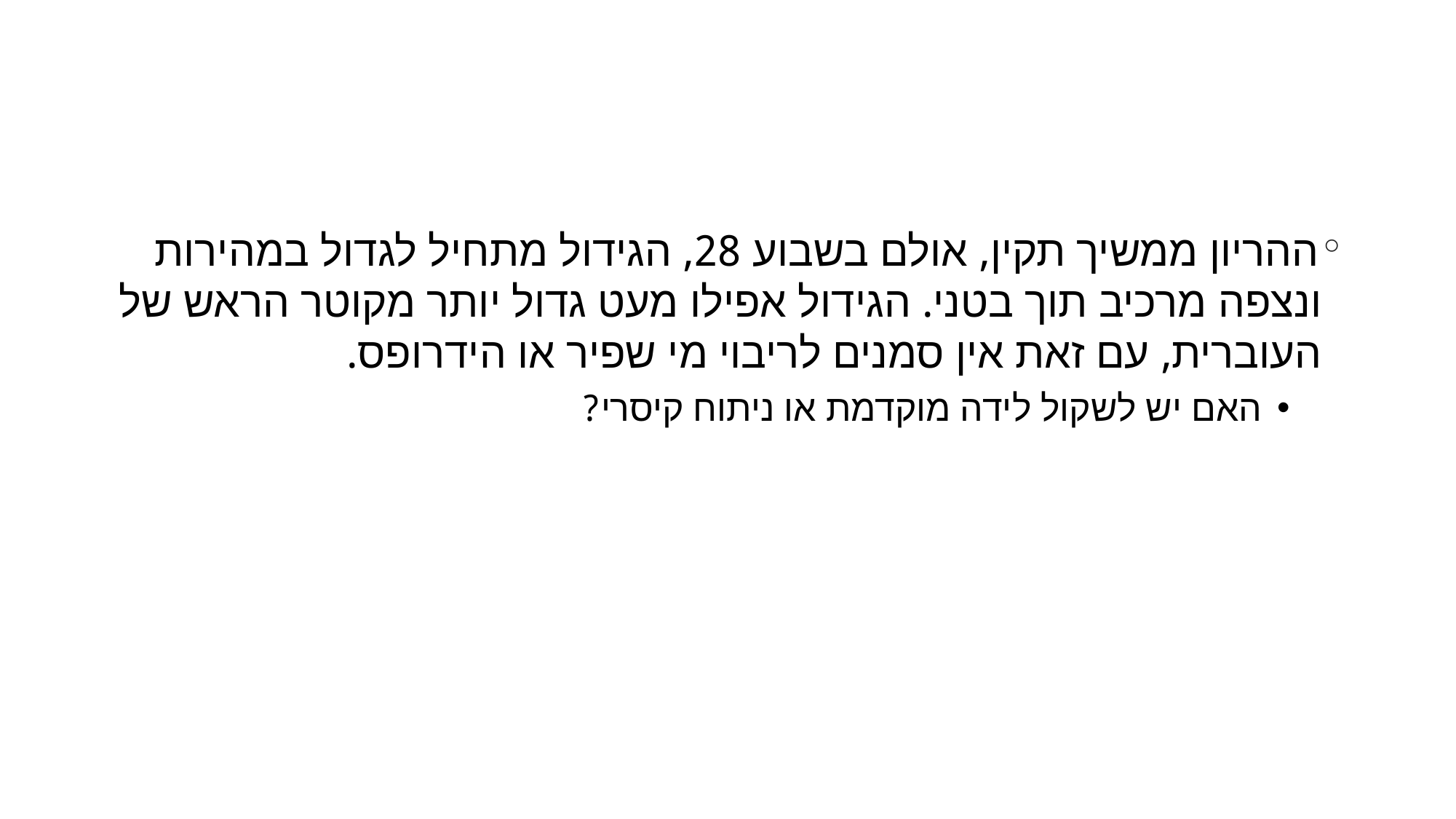

#
ההריון ממשיך תקין, אולם בשבוע 28, הגידול מתחיל לגדול במהירות ונצפה מרכיב תוך בטני. הגידול אפילו מעט גדול יותר מקוטר הראש של העוברית, עם זאת אין סמנים לריבוי מי שפיר או הידרופס.
האם יש לשקול לידה מוקדמת או ניתוח קיסרי?